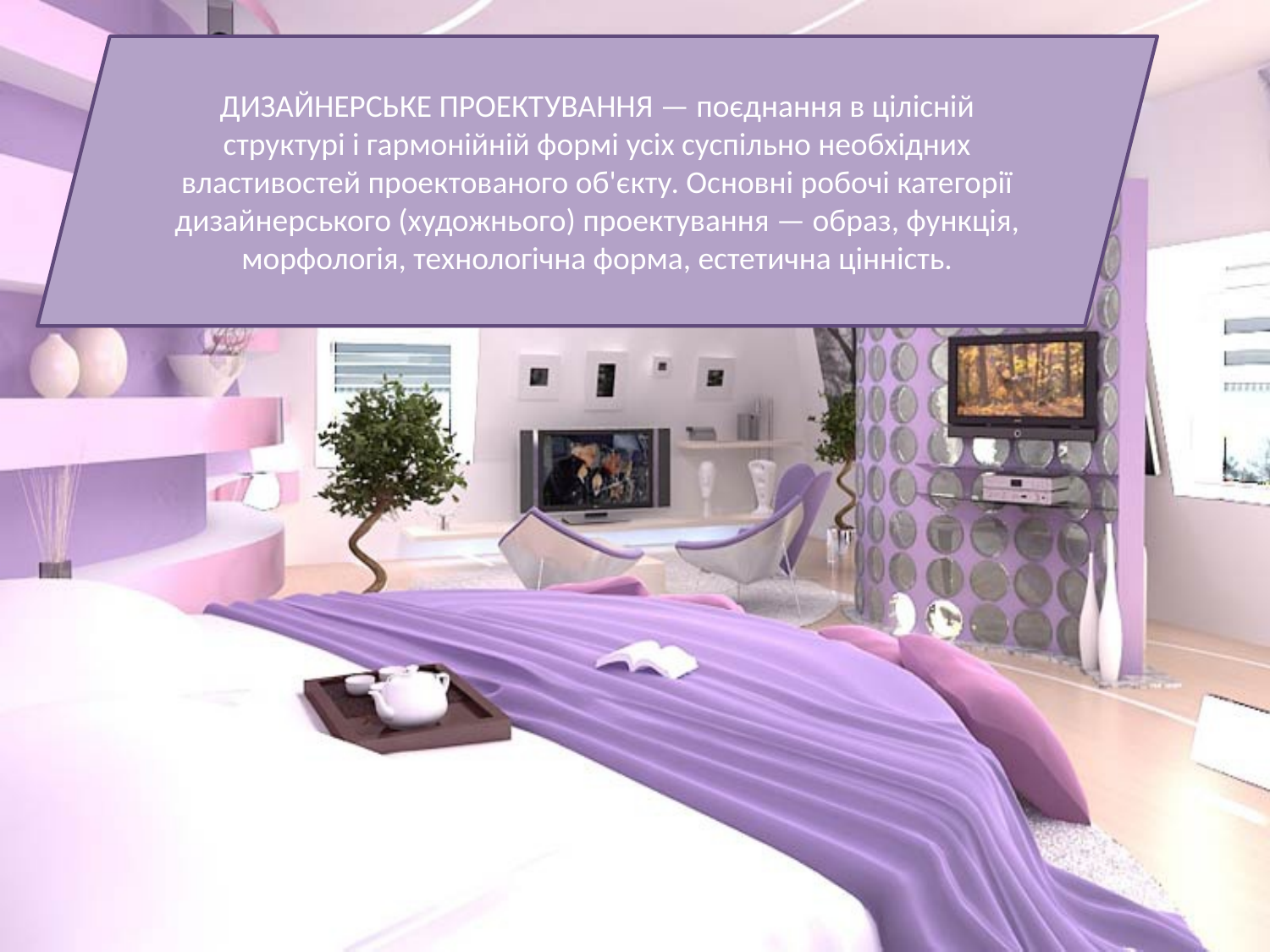

ДИЗАЙНЕРСЬКЕ ПРОЕКТУВАННЯ — поєднання в цілісній структурі і гармонійній формі усіх суспільно необхідних властивостей проектованого об'єкту. Основні робочі категорії дизайнерського (художнього) проектування — образ, функція, морфологія, технологічна форма, естетична цінність.